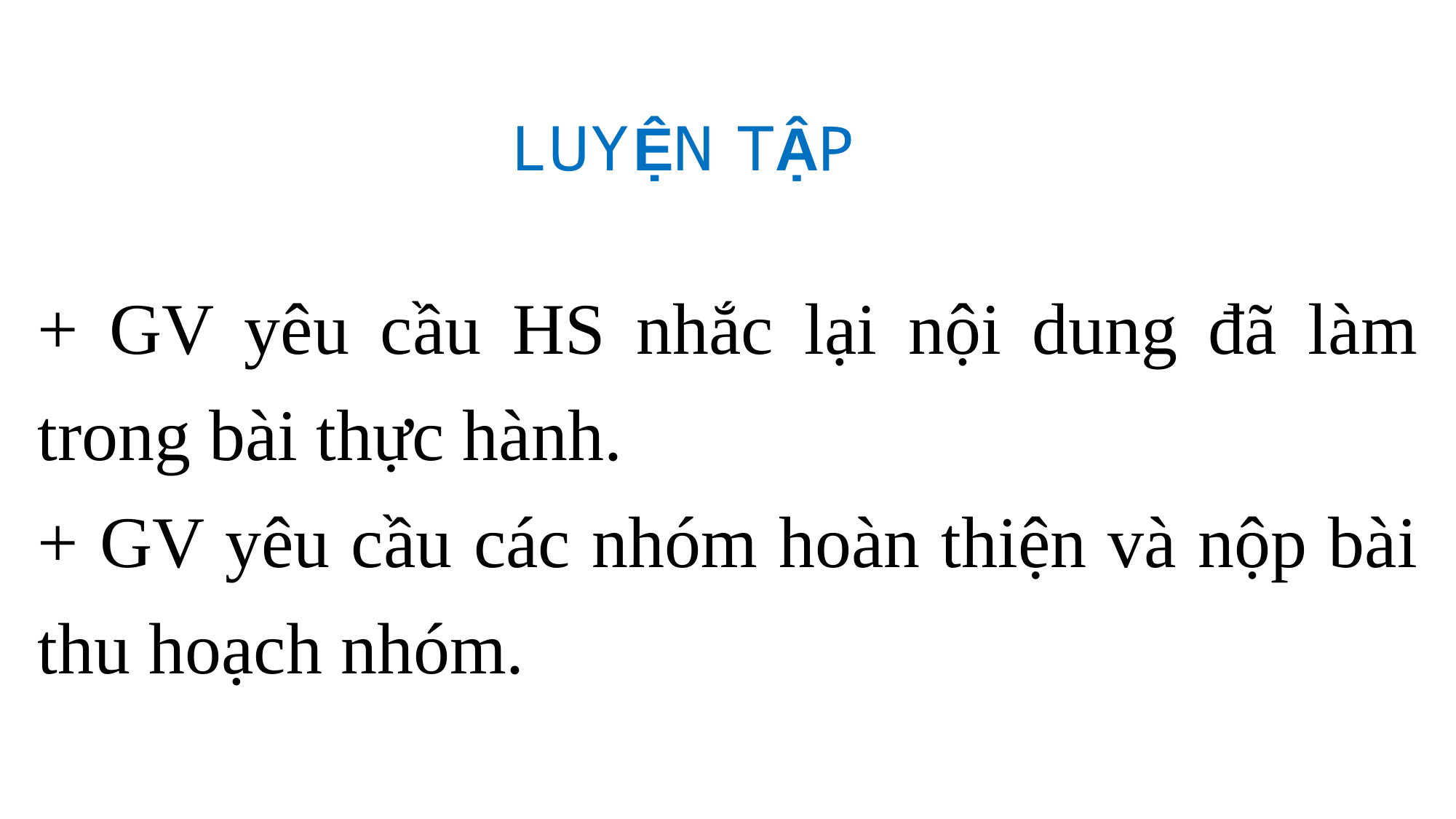

LUYỆN TẬP
+ GV yêu cầu HS nhắc lại nội dung đã làm trong bài thực hành.
+ GV yêu cầu các nhóm hoàn thiện và nộp bài thu hoạch nhóm.